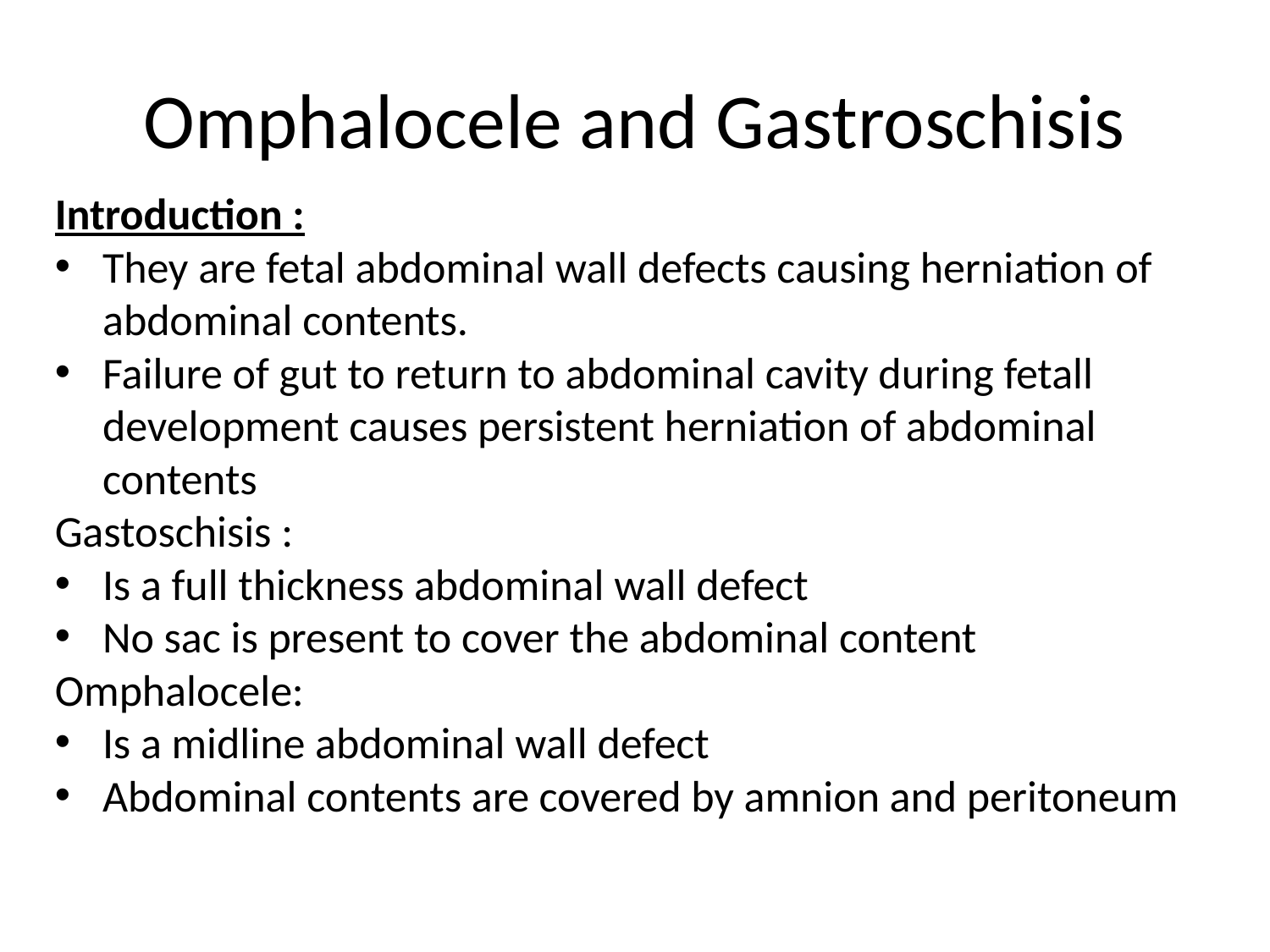

# Omphalocele and Gastroschisis
Introduction :
They are fetal abdominal wall defects causing herniation of abdominal contents.
Failure of gut to return to abdominal cavity during fetall development causes persistent herniation of abdominal contents
Gastoschisis :
Is a full thickness abdominal wall defect
No sac is present to cover the abdominal content
Omphalocele:
Is a midline abdominal wall defect
Abdominal contents are covered by amnion and peritoneum